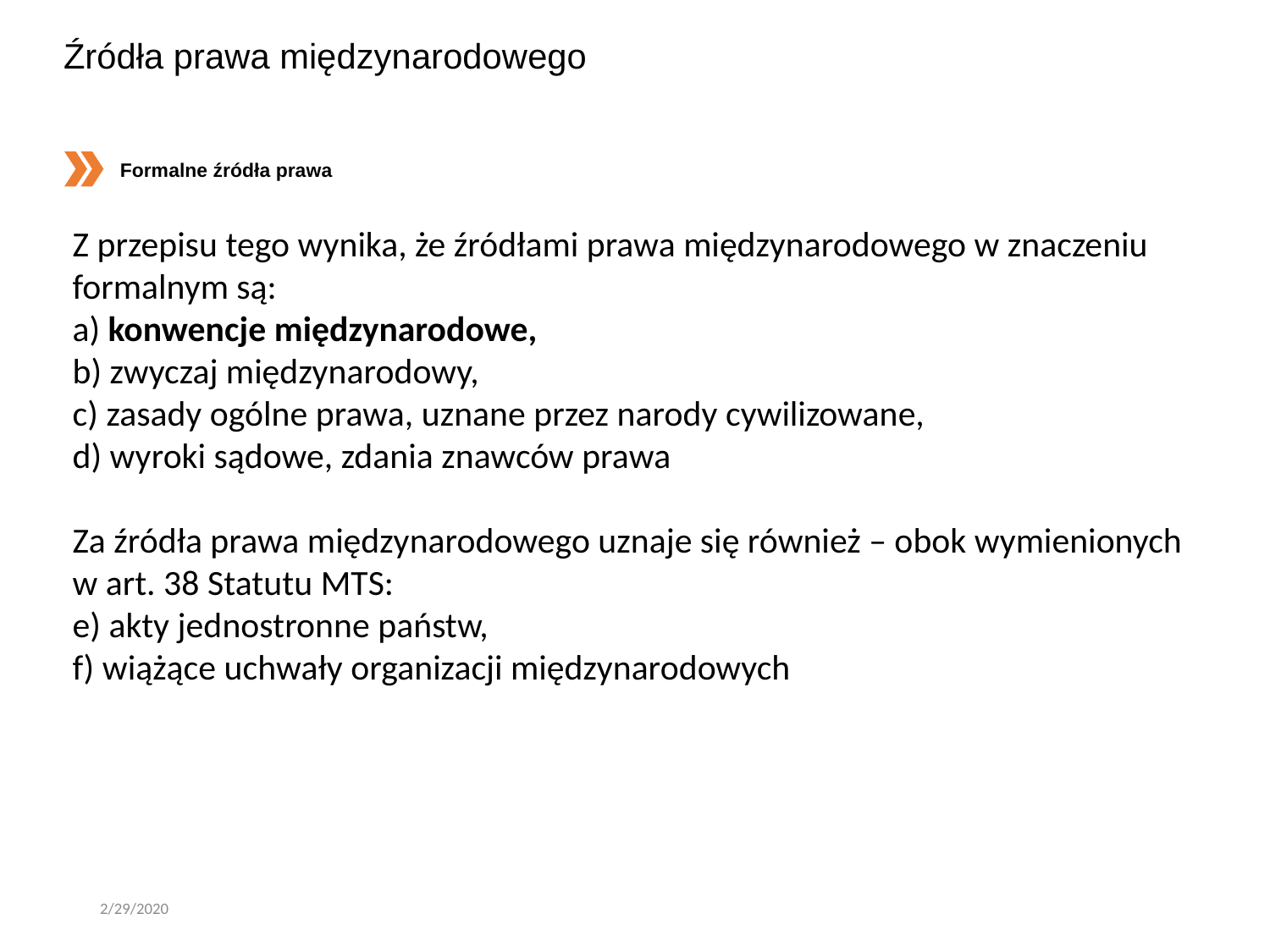

# Źródła prawa międzynarodowego

Formalne źródła prawa

Z przepisu tego wynika, że źródłami prawa międzynarodowego w znaczeniu
formalnym są:
a) konwencje międzynarodowe,
b) zwyczaj międzynarodowy,
c) zasady ogólne prawa, uznane przez narody cywilizowane,
d) wyroki sądowe, zdania znawców prawa

Za źródła prawa międzynarodowego uznaje się również – obok wymienionych w art. 38 Statutu MTS:
e) akty jednostronne państw,
f) wiążące uchwały organizacji międzynarodowych

2/29/2020